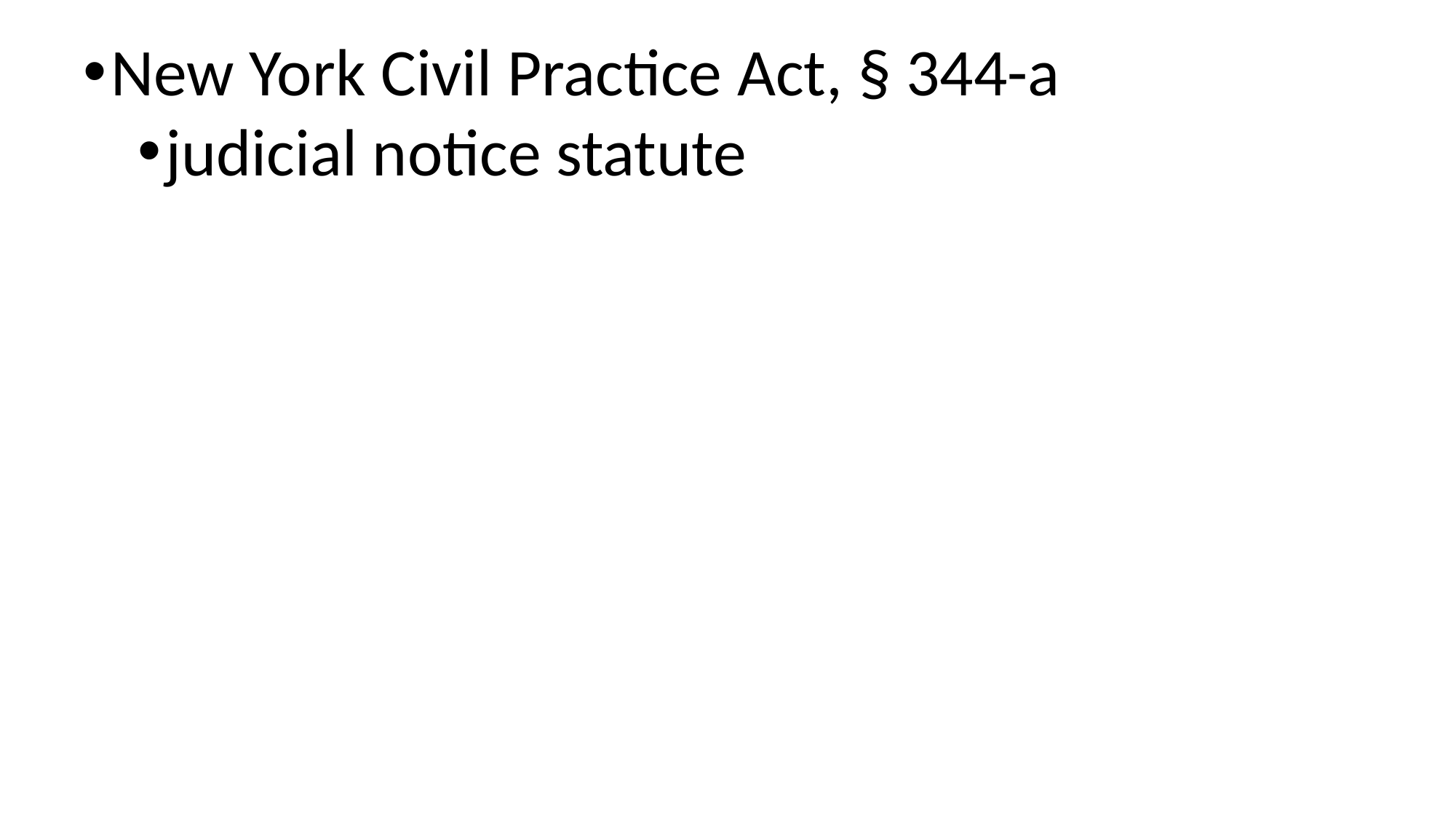

# New York Civil Practice Act, § 344-a
judicial notice statute